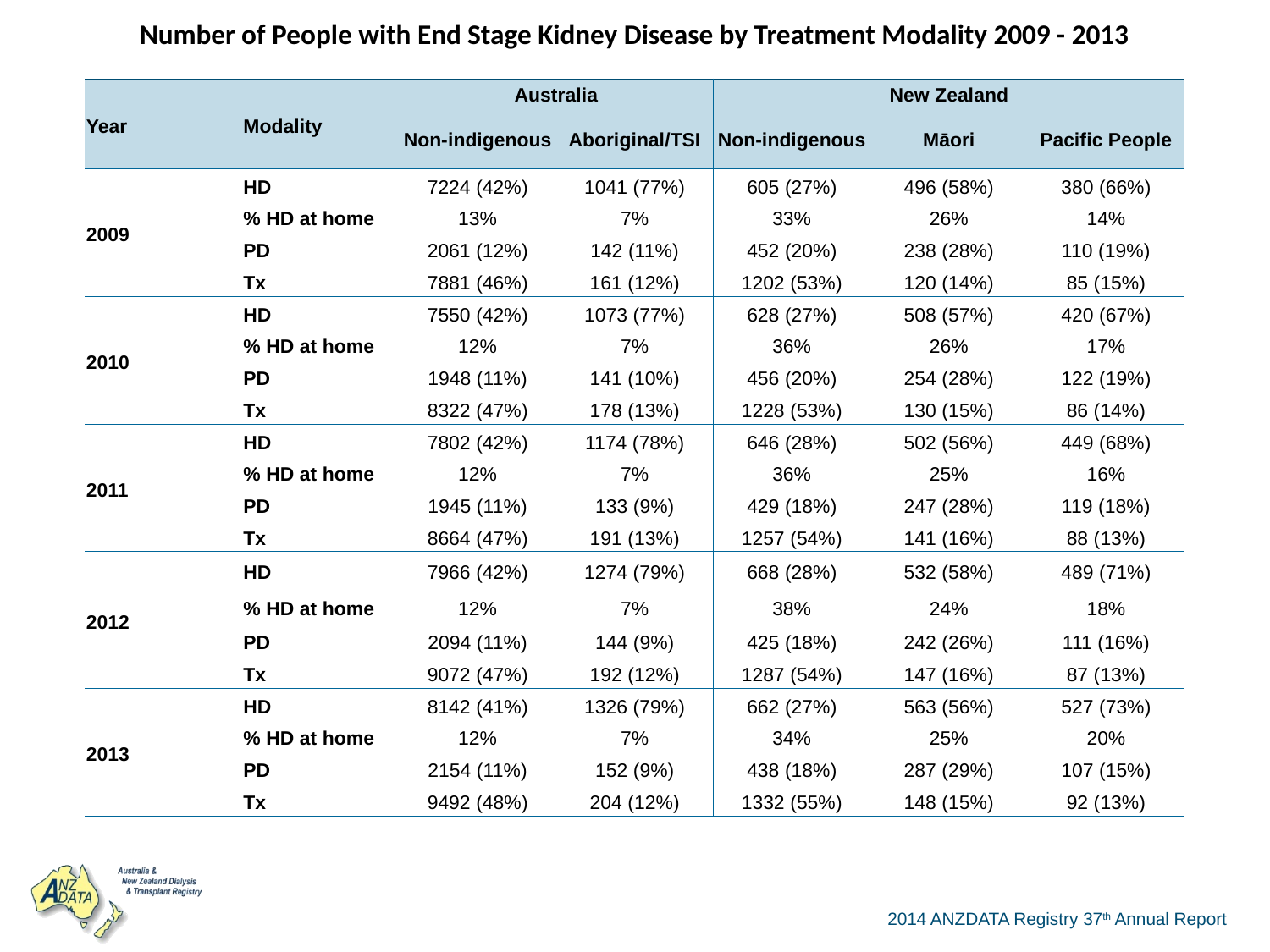

| Number of People with End Stage Kidney Disease by Treatment Modality 2009 - 2013 |  |  |  |  |  |  |
| --- | --- | --- | --- | --- | --- | --- |
| Year | Modality | Australia |  | New Zealand |  |  |
|  |  | Non-indigenous | Aboriginal/TSI | Non-indigenous | Māori | Pacific People |
| 2009 | HD | 7224 (42%) | 1041 (77%) | 605 (27%) | 496 (58%) | 380 (66%) |
|  | % HD at home | 13% | 7% | 33% | 26% | 14% |
|  | PD | 2061 (12%) | 142 (11%) | 452 (20%) | 238 (28%) | 110 (19%) |
|  | Tx | 7881 (46%) | 161 (12%) | 1202 (53%) | 120 (14%) | 85 (15%) |
| 2010 | HD | 7550 (42%) | 1073 (77%) | 628 (27%) | 508 (57%) | 420 (67%) |
|  | % HD at home | 12% | 7% | 36% | 26% | 17% |
|  | PD | 1948 (11%) | 141 (10%) | 456 (20%) | 254 (28%) | 122 (19%) |
|  | Tx | 8322 (47%) | 178 (13%) | 1228 (53%) | 130 (15%) | 86 (14%) |
| 2011 | HD | 7802 (42%) | 1174 (78%) | 646 (28%) | 502 (56%) | 449 (68%) |
|  | % HD at home | 12% | 7% | 36% | 25% | 16% |
|  | PD | 1945 (11%) | 133 (9%) | 429 (18%) | 247 (28%) | 119 (18%) |
|  | Tx | 8664 (47%) | 191 (13%) | 1257 (54%) | 141 (16%) | 88 (13%) |
| 2012 | HD | 7966 (42%) | 1274 (79%) | 668 (28%) | 532 (58%) | 489 (71%) |
|  | % HD at home | 12% | 7% | 38% | 24% | 18% |
|  | PD | 2094 (11%) | 144 (9%) | 425 (18%) | 242 (26%) | 111 (16%) |
|  | Tx | 9072 (47%) | 192 (12%) | 1287 (54%) | 147 (16%) | 87 (13%) |
| 2013 | HD | 8142 (41%) | 1326 (79%) | 662 (27%) | 563 (56%) | 527 (73%) |
|  | % HD at home | 12% | 7% | 34% | 25% | 20% |
|  | PD | 2154 (11%) | 152 (9%) | 438 (18%) | 287 (29%) | 107 (15%) |
|  | Tx | 9492 (48%) | 204 (12%) | 1332 (55%) | 148 (15%) | 92 (13%) |